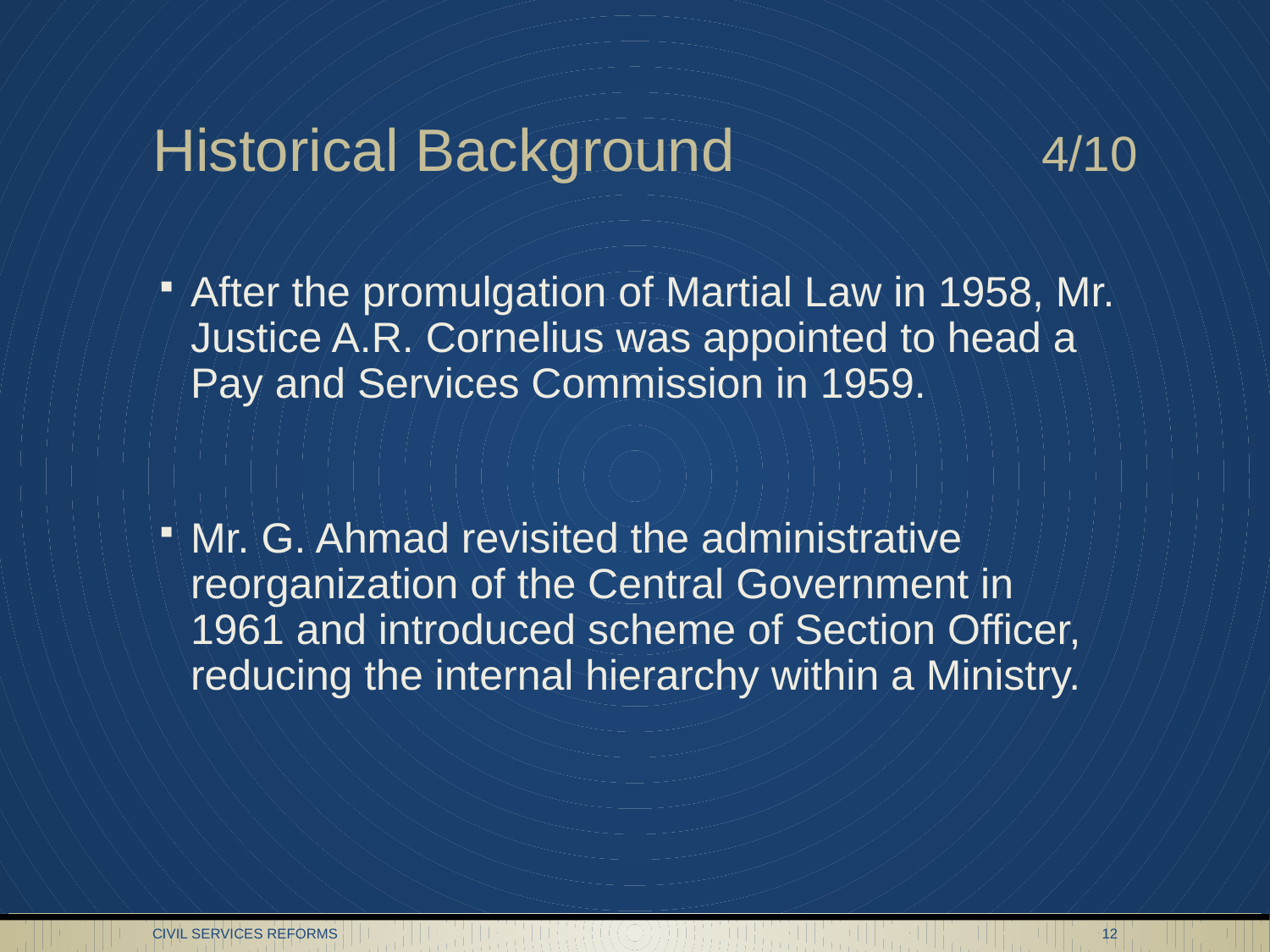

# Historical Background			4/10
After the promulgation of Martial Law in 1958, Mr. Justice A.R. Cornelius was appointed to head a Pay and Services Commission in 1959.

Mr. G. Ahmad revisited the administrative reorganization of the Central Government in 1961 and introduced scheme of Section Officer, reducing the internal hierarchy within a Ministry.
Civil Services Reforms
12